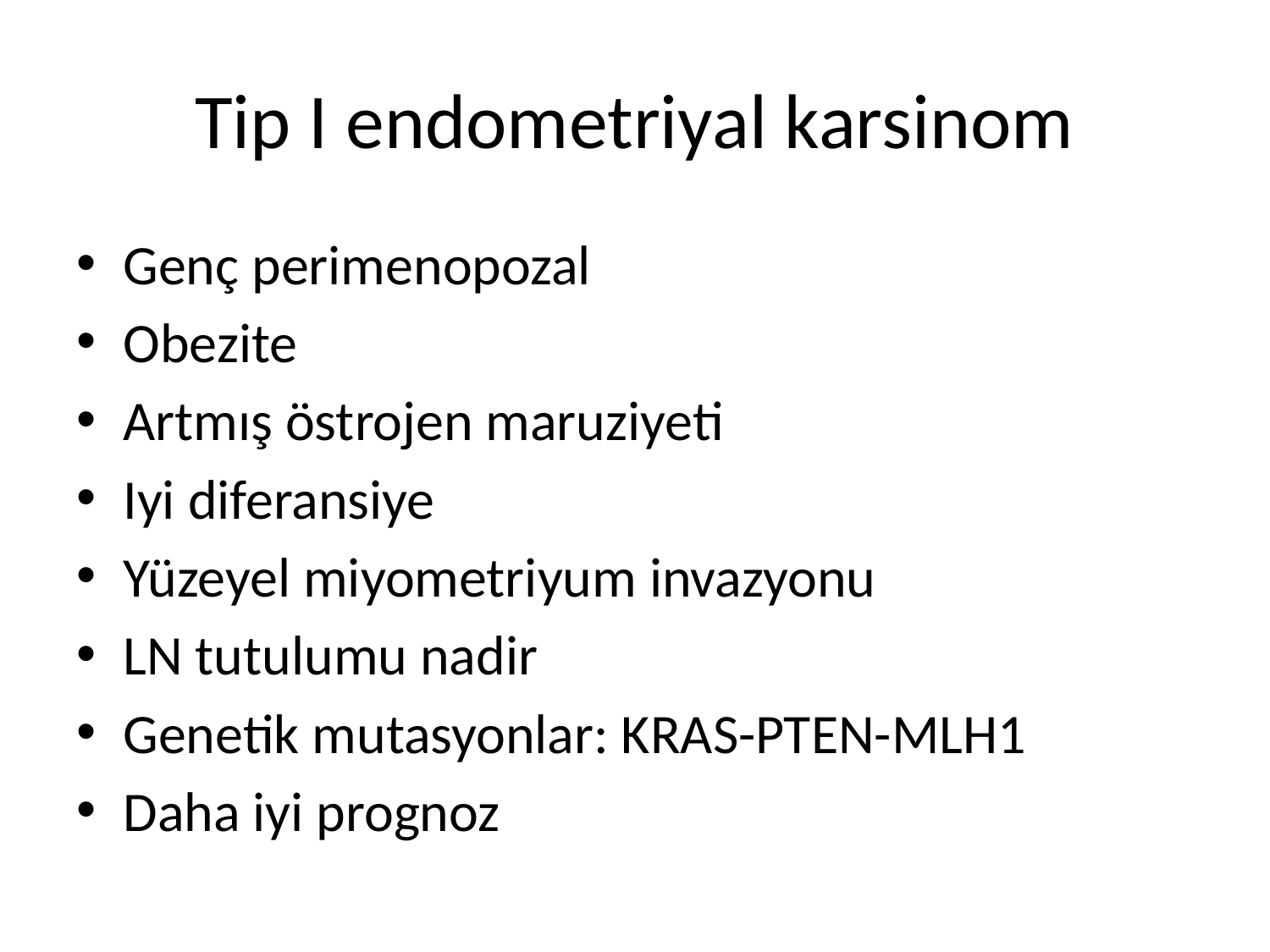

# Tip I endometriyal karsinom
Genç perimenopozal
Obezite
Artmış östrojen maruziyeti
Iyi diferansiye
Yüzeyel miyometriyum invazyonu
LN tutulumu nadir
Genetik mutasyonlar: KRAS-PTEN-MLH1
Daha iyi prognoz